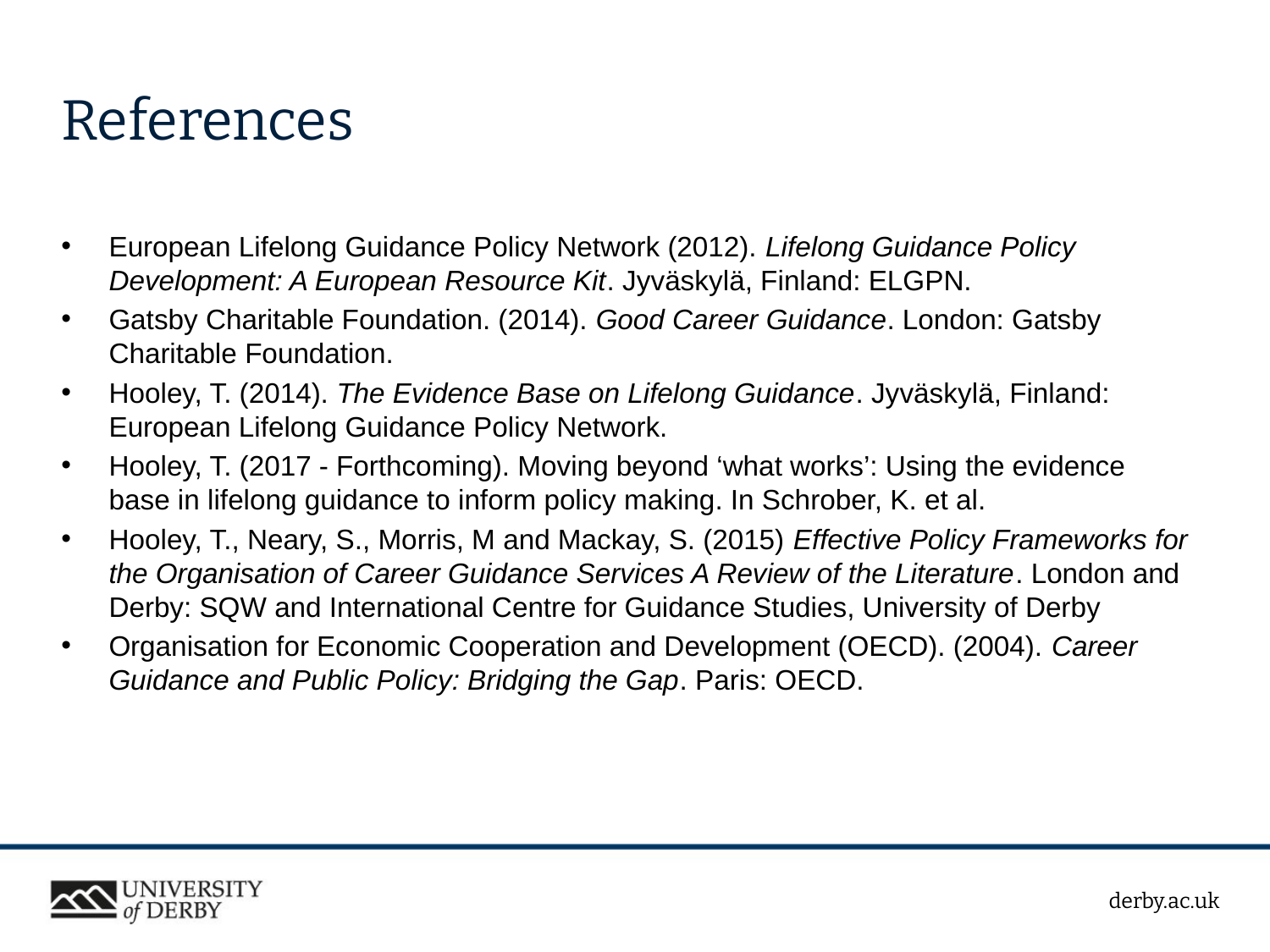

# References
European Lifelong Guidance Policy Network (2012). Lifelong Guidance Policy Development: A European Resource Kit. Jyväskylä, Finland: ELGPN.
Gatsby Charitable Foundation. (2014). Good Career Guidance. London: Gatsby Charitable Foundation.
Hooley, T. (2014). The Evidence Base on Lifelong Guidance. Jyväskylä, Finland: European Lifelong Guidance Policy Network.
Hooley, T. (2017 - Forthcoming). Moving beyond ‘what works’: Using the evidence base in lifelong guidance to inform policy making. In Schrober, K. et al.
Hooley, T., Neary, S., Morris, M and Mackay, S. (2015) Effective Policy Frameworks for the Organisation of Career Guidance Services A Review of the Literature. London and Derby: SQW and International Centre for Guidance Studies, University of Derby
Organisation for Economic Cooperation and Development (OECD). (2004). Career Guidance and Public Policy: Bridging the Gap. Paris: OECD.